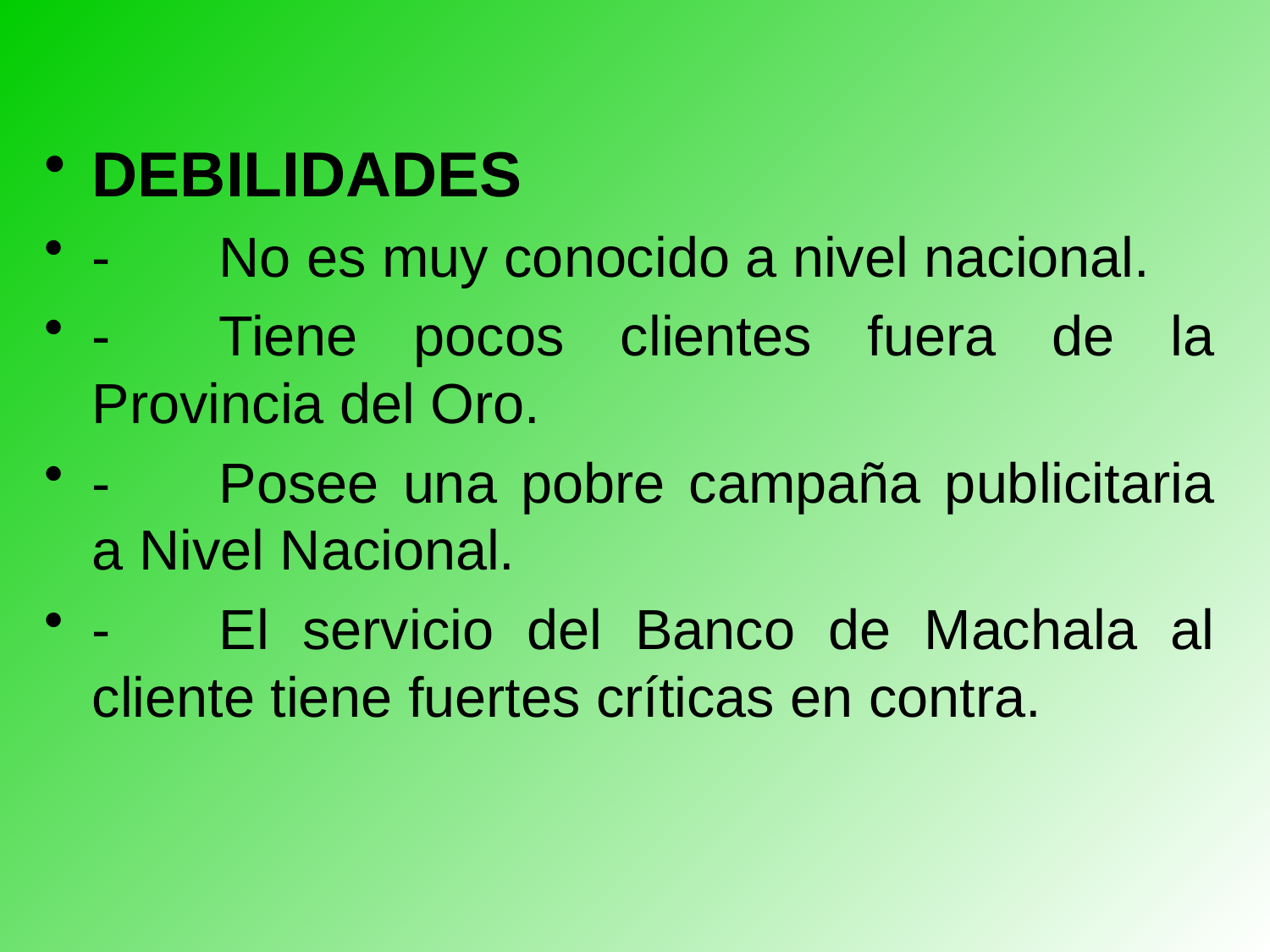

DEBILIDADES
-	No es muy conocido a nivel nacional.
- 	Tiene pocos clientes fuera de la Provincia del Oro.
-	Posee una pobre campaña publicitaria a Nivel Nacional.
-	El servicio del Banco de Machala al cliente tiene fuertes críticas en contra.